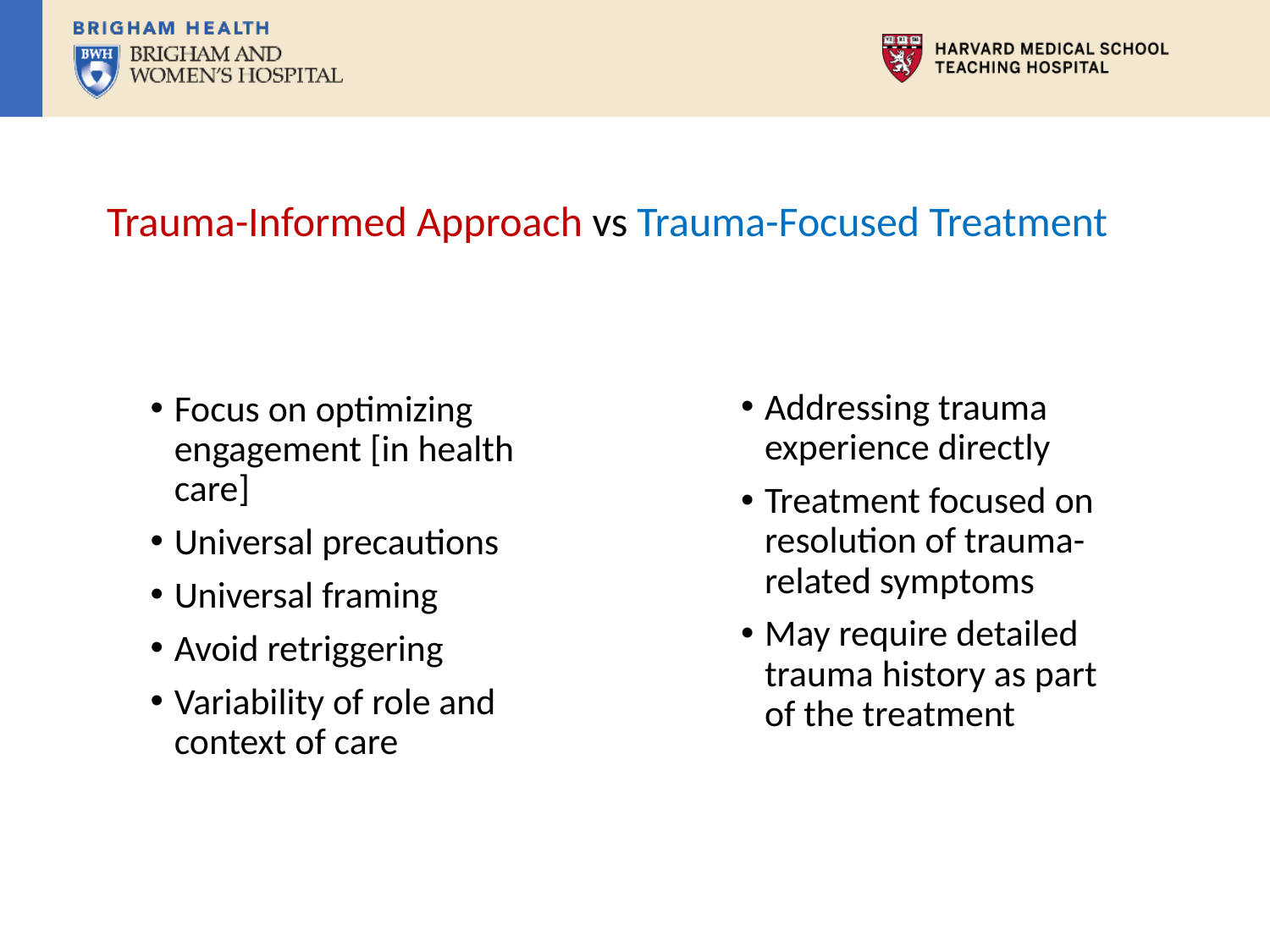

Trauma-Informed Approach vs Trauma-Focused Treatment
Focus on optimizing engagement [in health care]
Universal precautions
Universal framing
Avoid retriggering
Variability of role and context of care
Addressing trauma experience directly
Treatment focused on resolution of trauma-related symptoms
May require detailed trauma history as part of the treatment